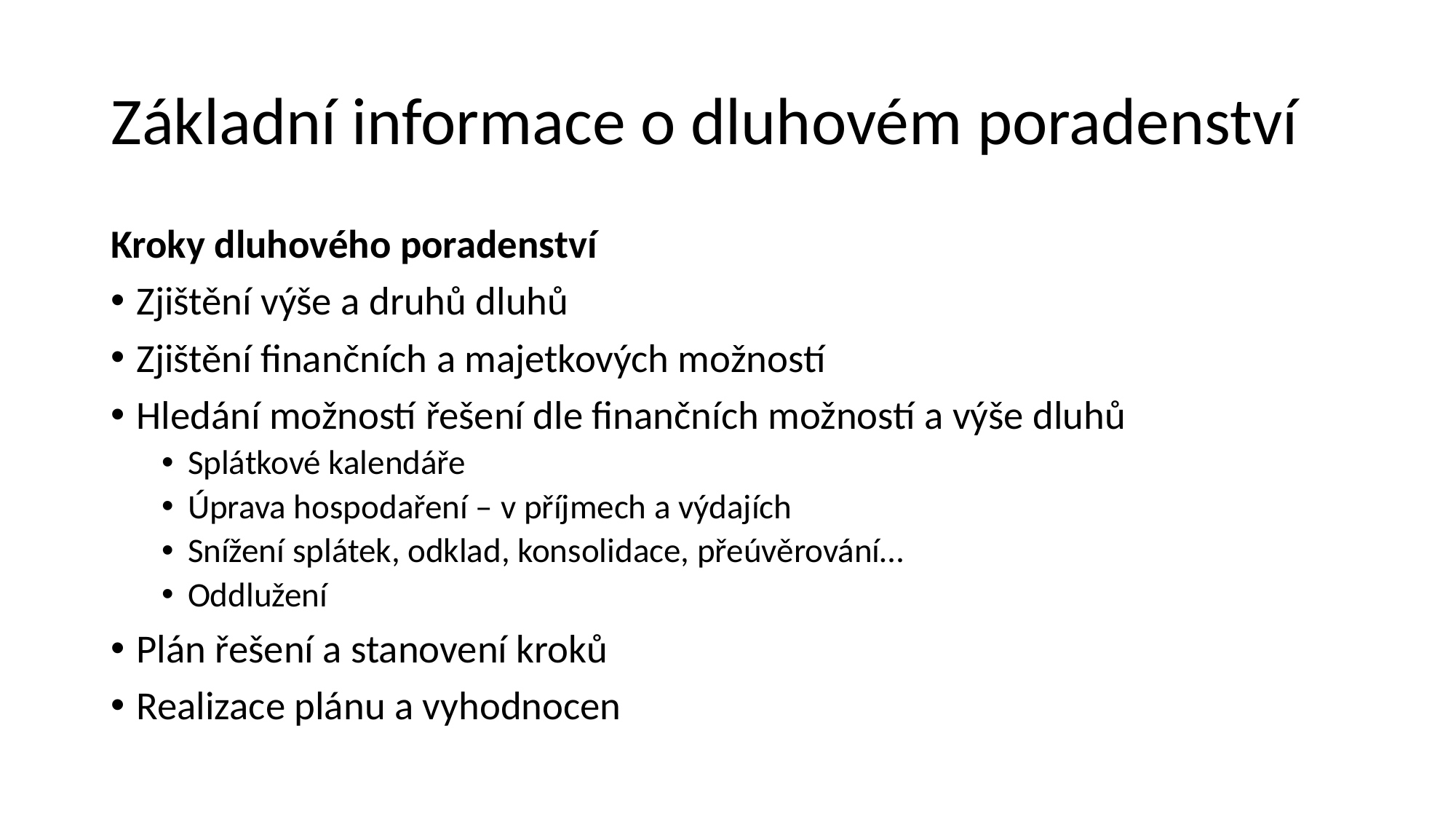

# Základní informace o dluhovém poradenství
Kroky dluhového poradenství
Zjištění výše a druhů dluhů
Zjištění finančních a majetkových možností
Hledání možností řešení dle finančních možností a výše dluhů
Splátkové kalendáře
Úprava hospodaření – v příjmech a výdajích
Snížení splátek, odklad, konsolidace, přeúvěrování…
Oddlužení
Plán řešení a stanovení kroků
Realizace plánu a vyhodnocen